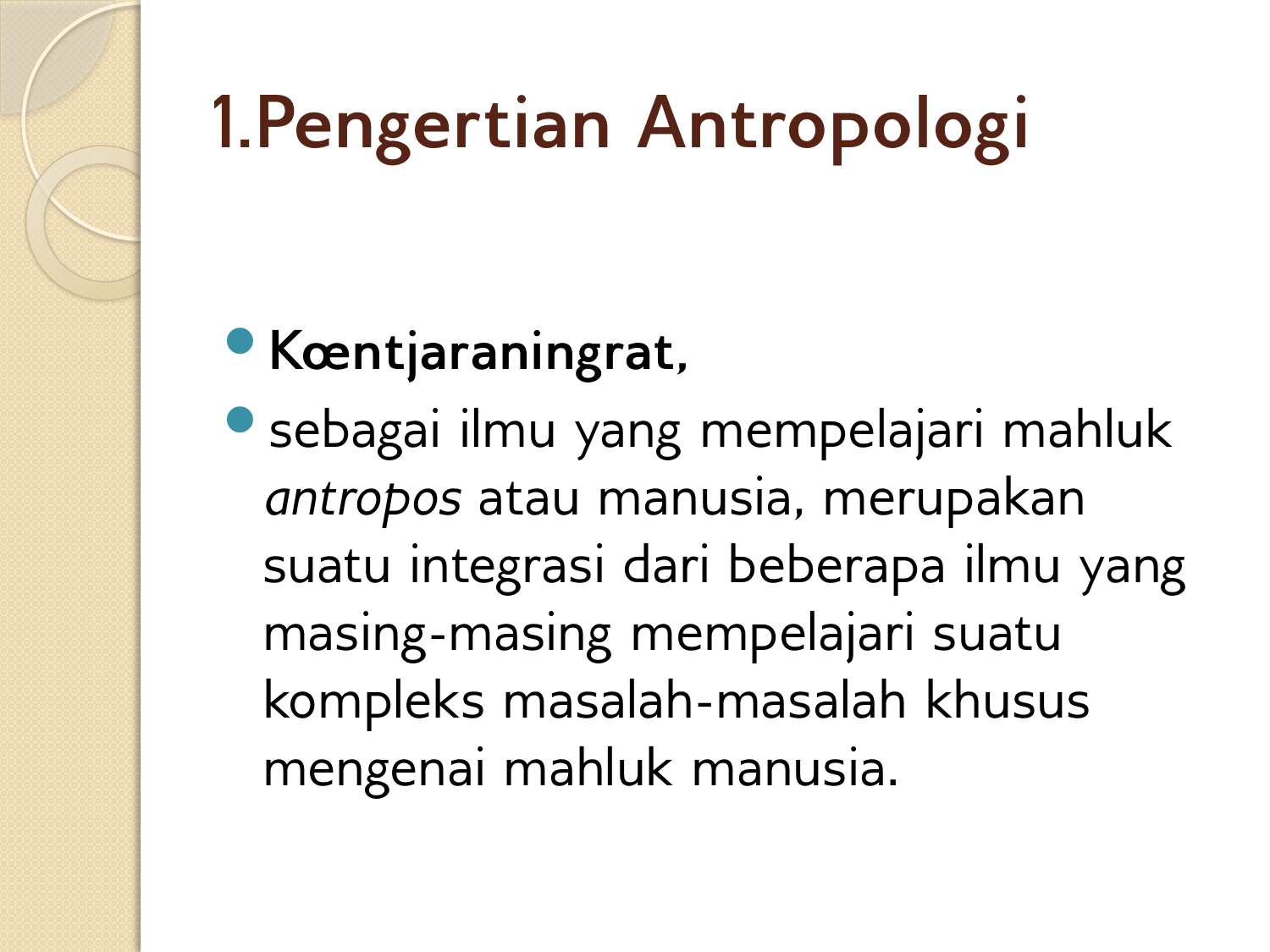

# 1.Pengertian Antropologi
Koentjaraningrat,
sebagai ilmu yang mempelajari mahluk antropos atau manusia, merupakan suatu integrasi dari beberapa ilmu yang masing-masing mempelajari suatu kompleks masalah-masalah khusus mengenai mahluk manusia.